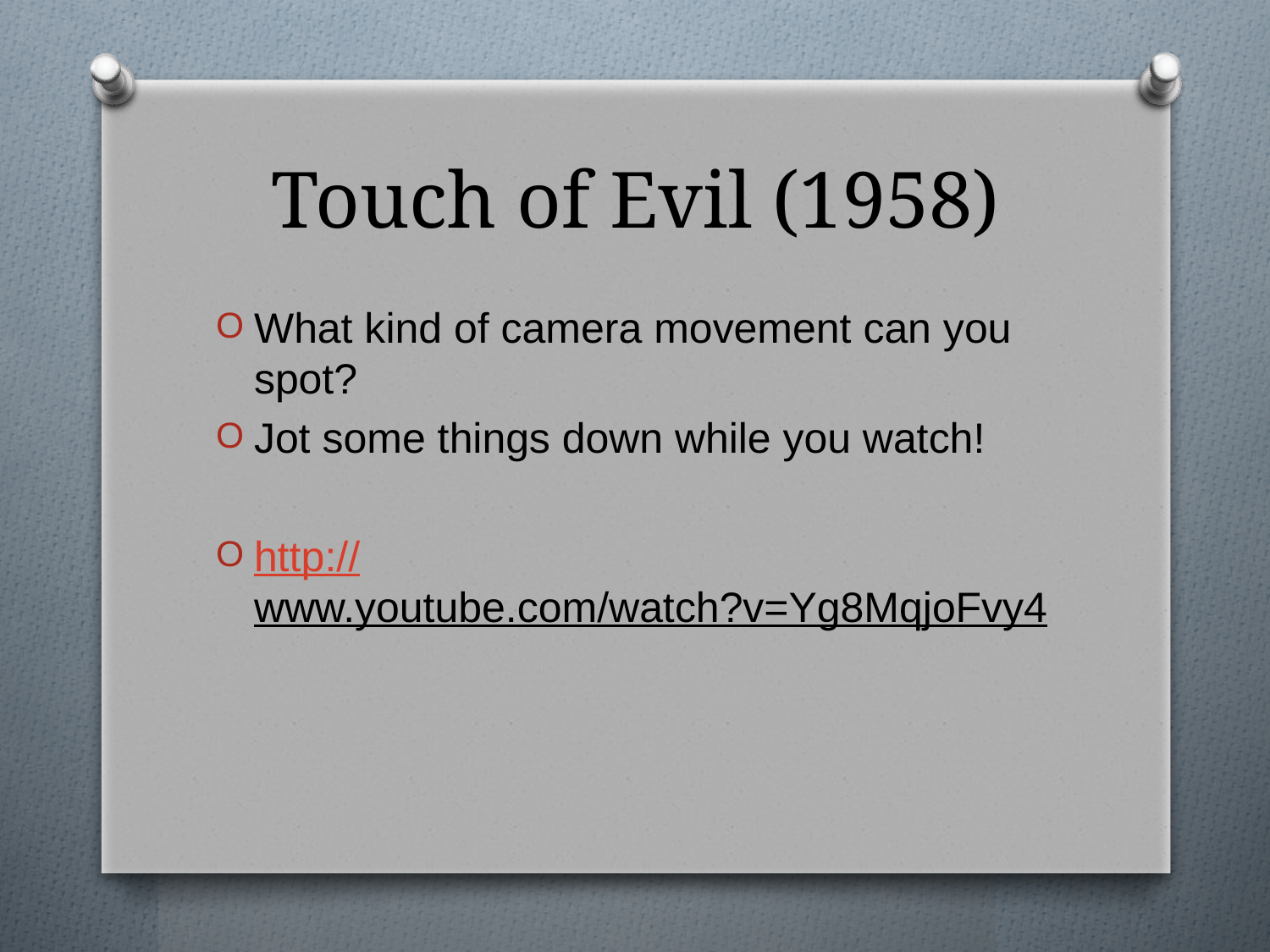

# Touch of Evil (1958)
What kind of camera movement can you spot?
Jot some things down while you watch!

http://www.youtube.com/watch?v=Yg8MqjoFvy4